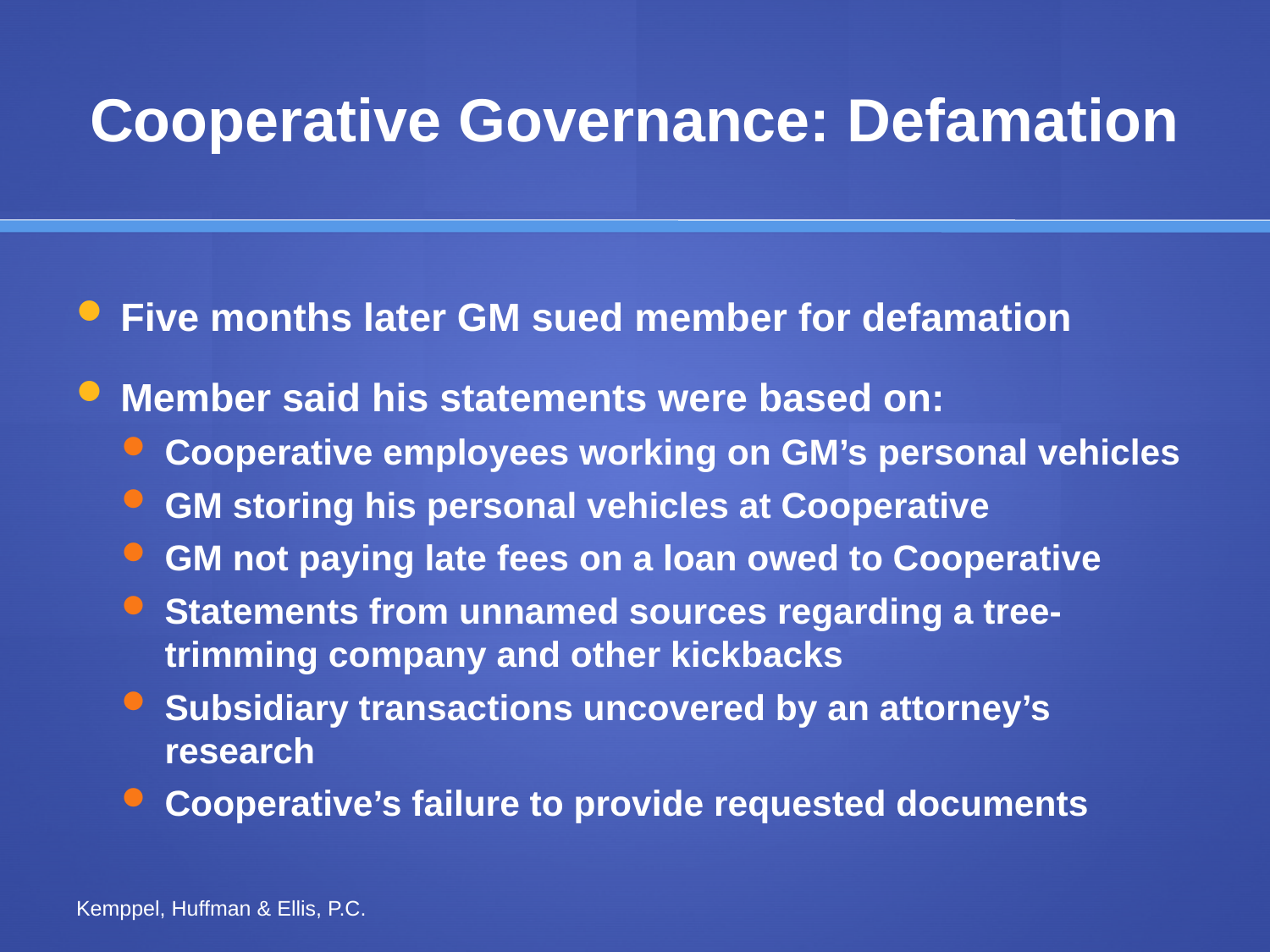

# Cooperative Governance: Defamation
Five months later GM sued member for defamation
Member said his statements were based on:
Cooperative employees working on GM’s personal vehicles
GM storing his personal vehicles at Cooperative
GM not paying late fees on a loan owed to Cooperative
Statements from unnamed sources regarding a tree-trimming company and other kickbacks
Subsidiary transactions uncovered by an attorney’s research
Cooperative’s failure to provide requested documents
Kemppel, Huffman & Ellis, P.C.